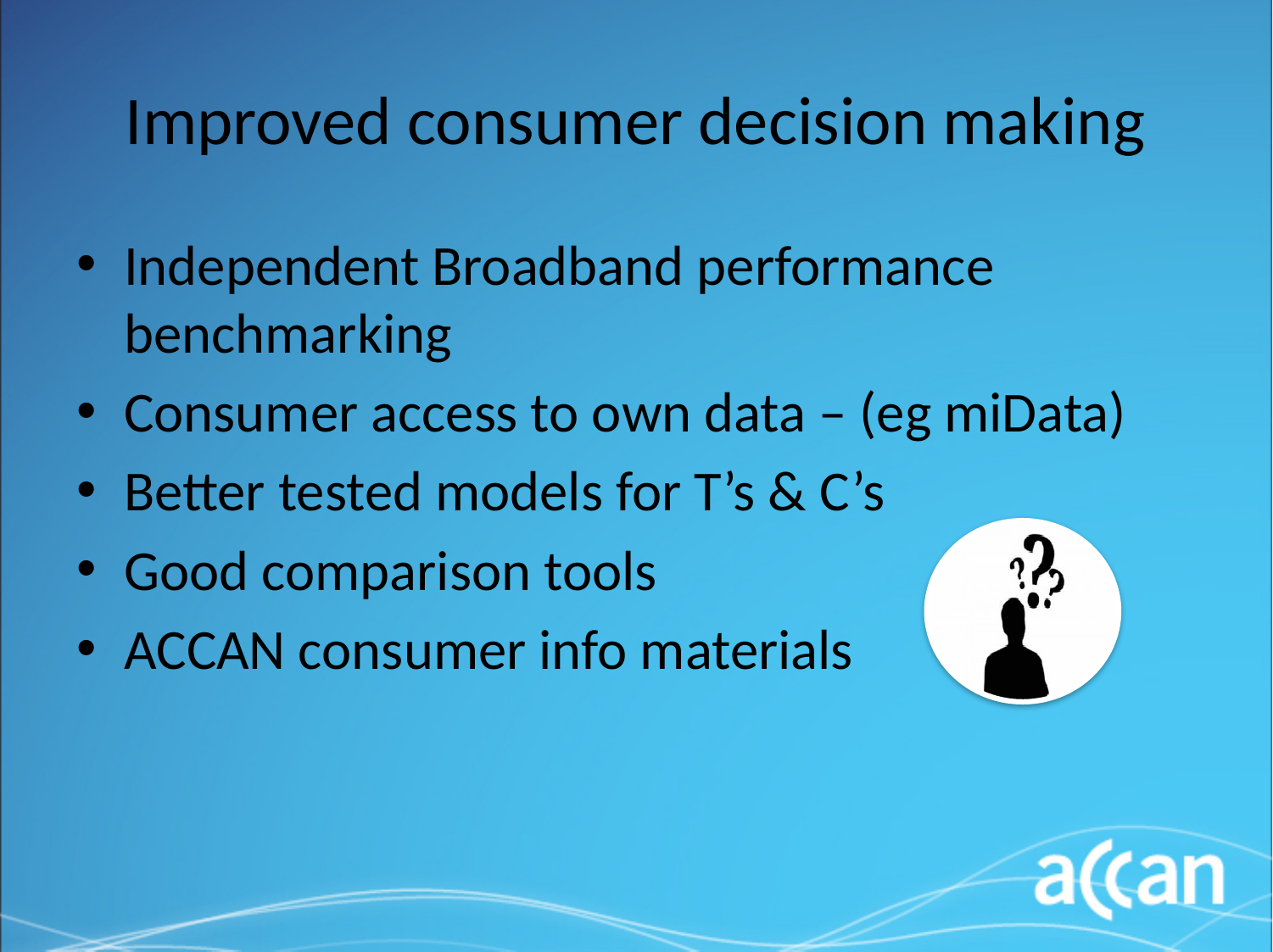

# Improved consumer decision making
Independent Broadband performance benchmarking
Consumer access to own data – (eg miData)
Better tested models for T’s & C’s
Good comparison tools
ACCAN consumer info materials